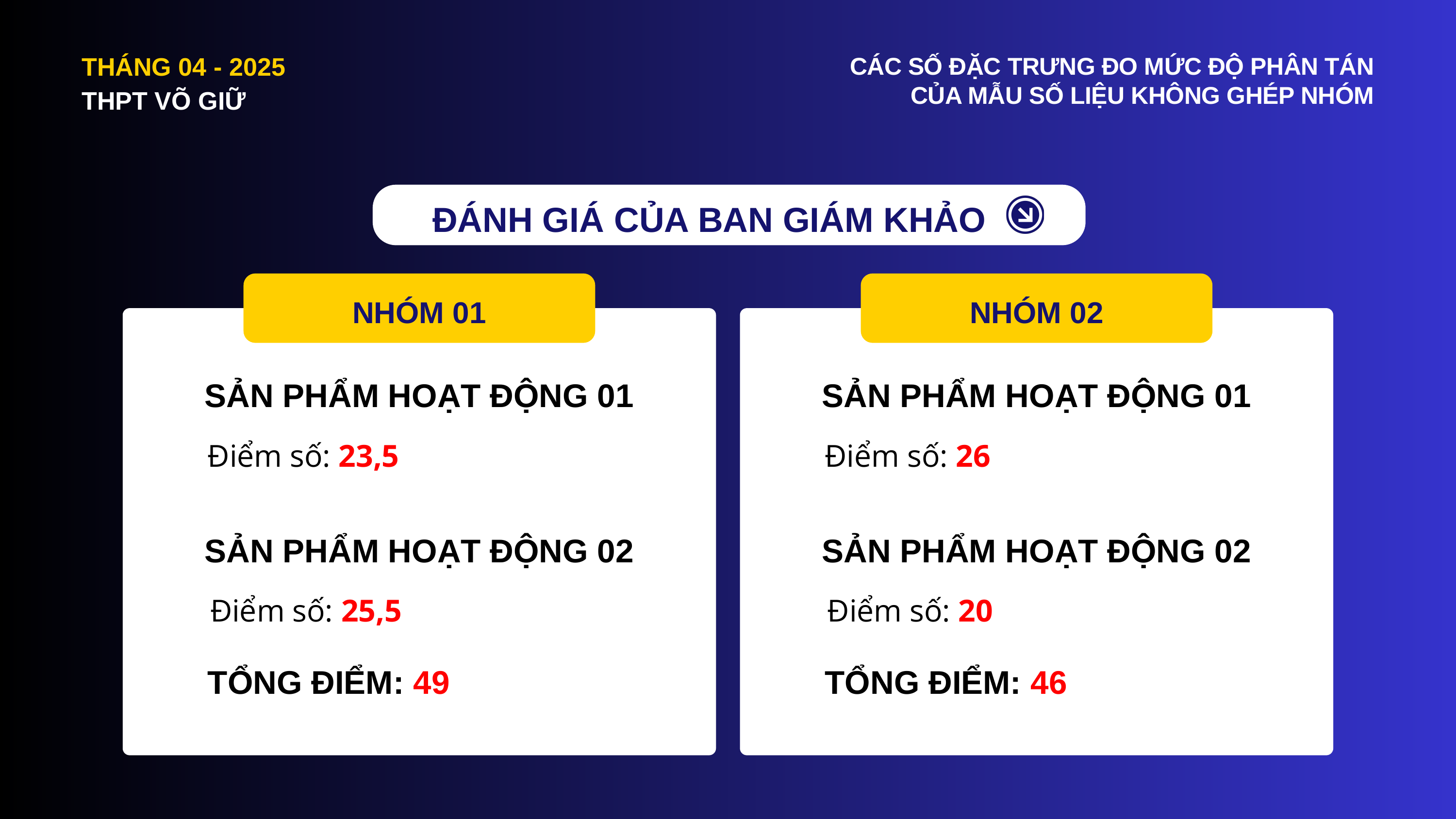

THÁNG 04 - 2025
CÁC SỐ ĐẶC TRƯNG ĐO MỨC ĐỘ PHÂN TÁN
 CỦA MẪU SỐ LIỆU KHÔNG GHÉP NHÓM
THPT VÕ GIỮ

ĐÁNH GIÁ CỦA BAN GIÁM KHẢO

NHÓM 01
NHÓM 02

SẢN PHẨM HOẠT ĐỘNG 01
SẢN PHẨM HOẠT ĐỘNG 01
Điểm số: 23,5
Điểm số: 26
SẢN PHẨM HOẠT ĐỘNG 02
SẢN PHẨM HOẠT ĐỘNG 02
Điểm số: 25,5
Điểm số: 20
TỔNG ĐIỂM: 49
TỔNG ĐIỂM: 46